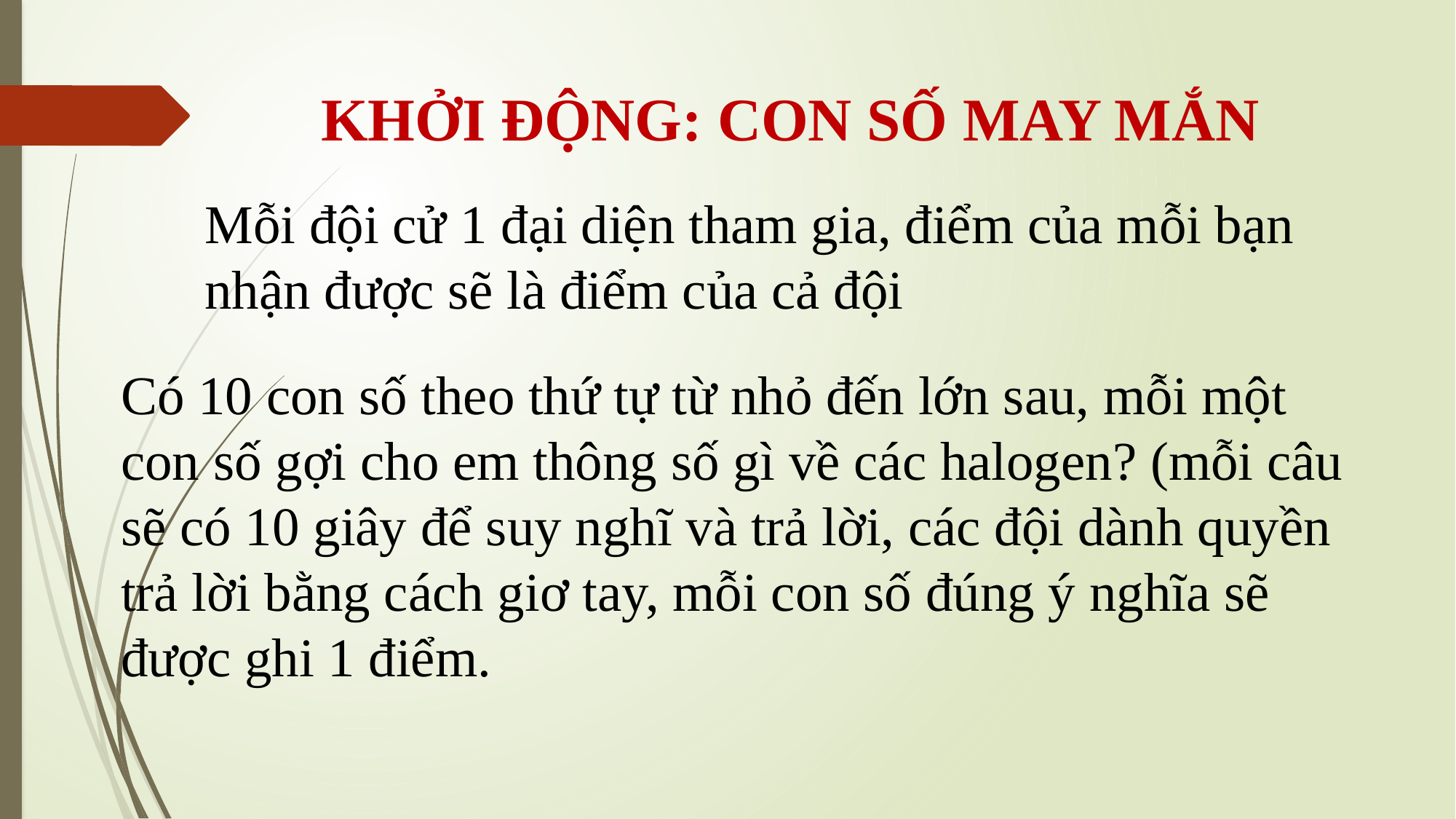

# KHỞI ĐỘNG: CON SỐ MAY MẮN
Mỗi đội cử 1 đại diện tham gia, điểm của mỗi bạn nhận được sẽ là điểm của cả đội
Có 10 con số theo thứ tự từ nhỏ đến lớn sau, mỗi một con số gợi cho em thông số gì về các halogen? (mỗi câu sẽ có 10 giây để suy nghĩ và trả lời, các đội dành quyền trả lời bằng cách giơ tay, mỗi con số đúng ý nghĩa sẽ được ghi 1 điểm.